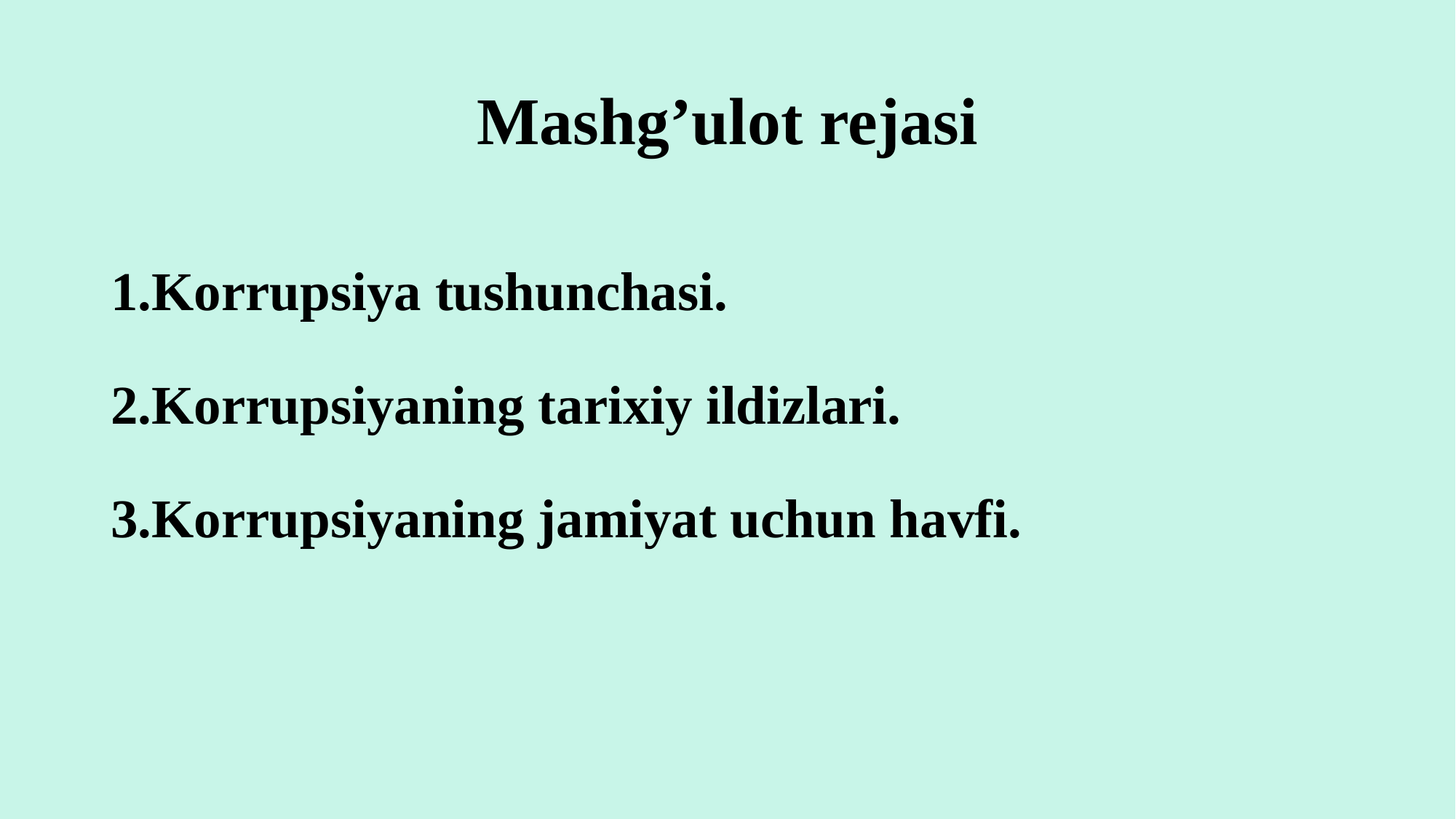

# Mashg’ulot rejasi
Korrupsiya tushunchasi.
Korrupsiyaning tarixiy ildizlari.
Korrupsiyaning jamiyat uchun havfi.